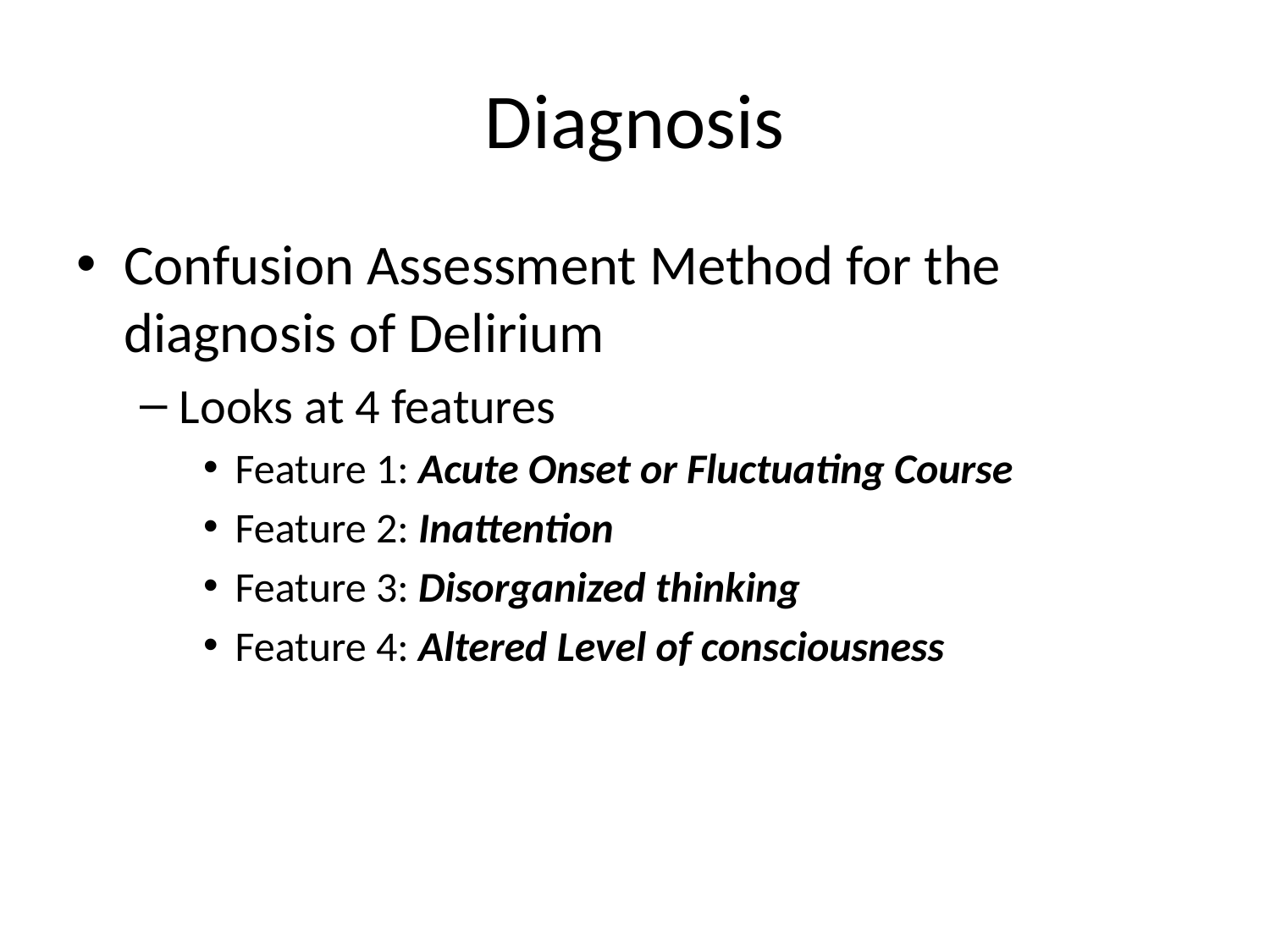

# Diagnosis
Confusion Assessment Method for the diagnosis of Delirium
Looks at 4 features
Feature 1: Acute Onset or Fluctuating Course
Feature 2: Inattention
Feature 3: Disorganized thinking
Feature 4: Altered Level of consciousness